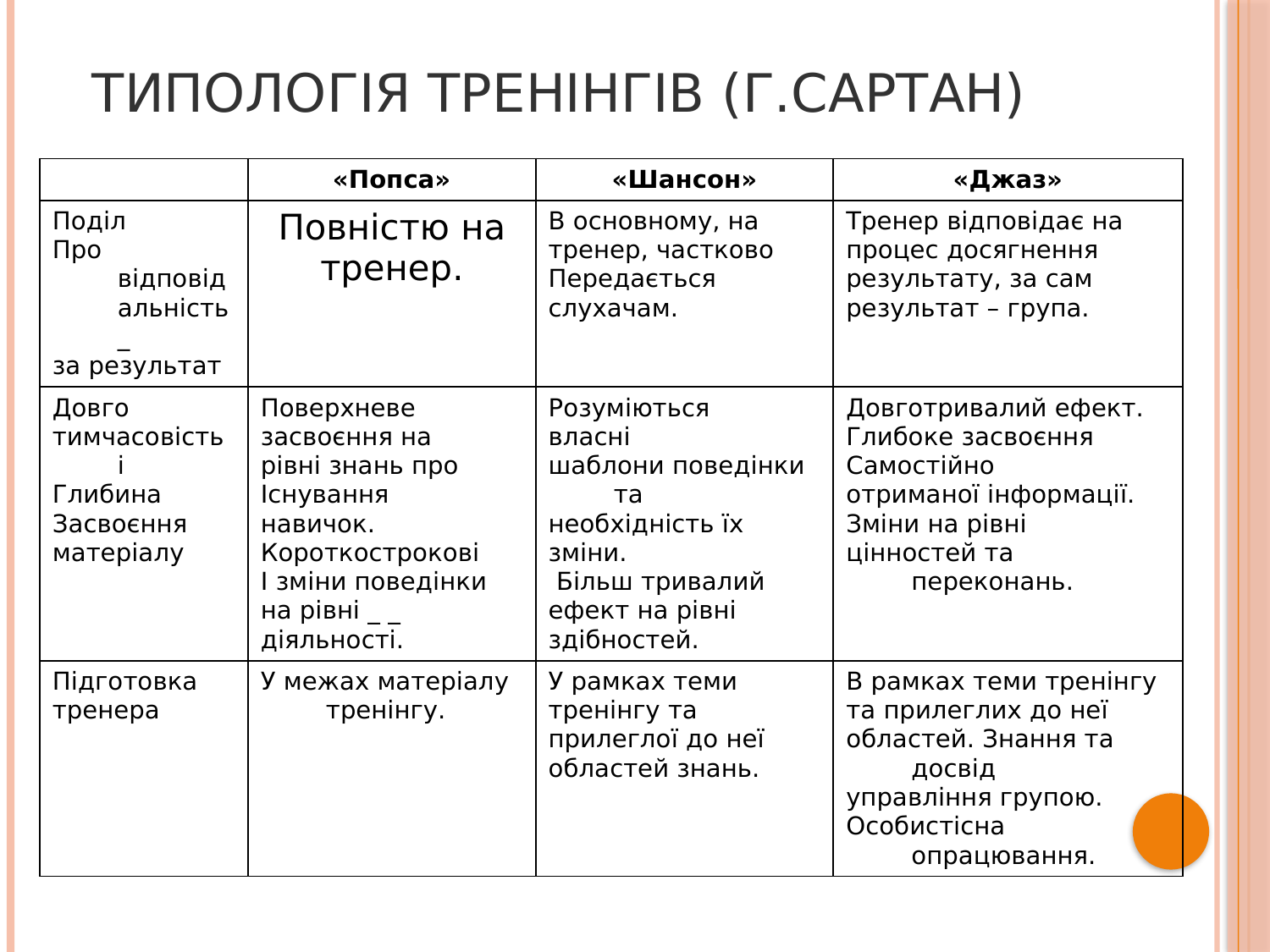

Типологія тренінгів (Г.Сартан)
|  | «Попса» | «Шансон» | «Джаз» |
| --- | --- | --- | --- |
| Поділ Про відповідальність \_ за результат | Повністю на тренер. | В основному, на тренер, частково Передається слухачам. | Тренер відповідає на процес досягнення результату, за сам результат – група. |
| Довго тимчасовість і Глибина Засвоєння матеріалу | Поверхневе засвоєння на рівні знань про Існування навичок. Короткострокові І зміни поведінки на рівні \_ \_ діяльності. | Розуміються власні шаблони поведінки та необхідність їх зміни. Більш тривалий ефект на рівні здібностей. | Довготривалий ефект. Глибоке засвоєння Самостійно отриманої інформації. Зміни на рівні цінностей та переконань. |
| Підготовка тренера | У межах матеріалу тренінгу. | У рамках теми тренінгу та прилеглої до неї областей знань. | В рамках теми тренінгу та прилеглих до неї областей. Знання та досвід управління групою. Особистісна опрацювання. |